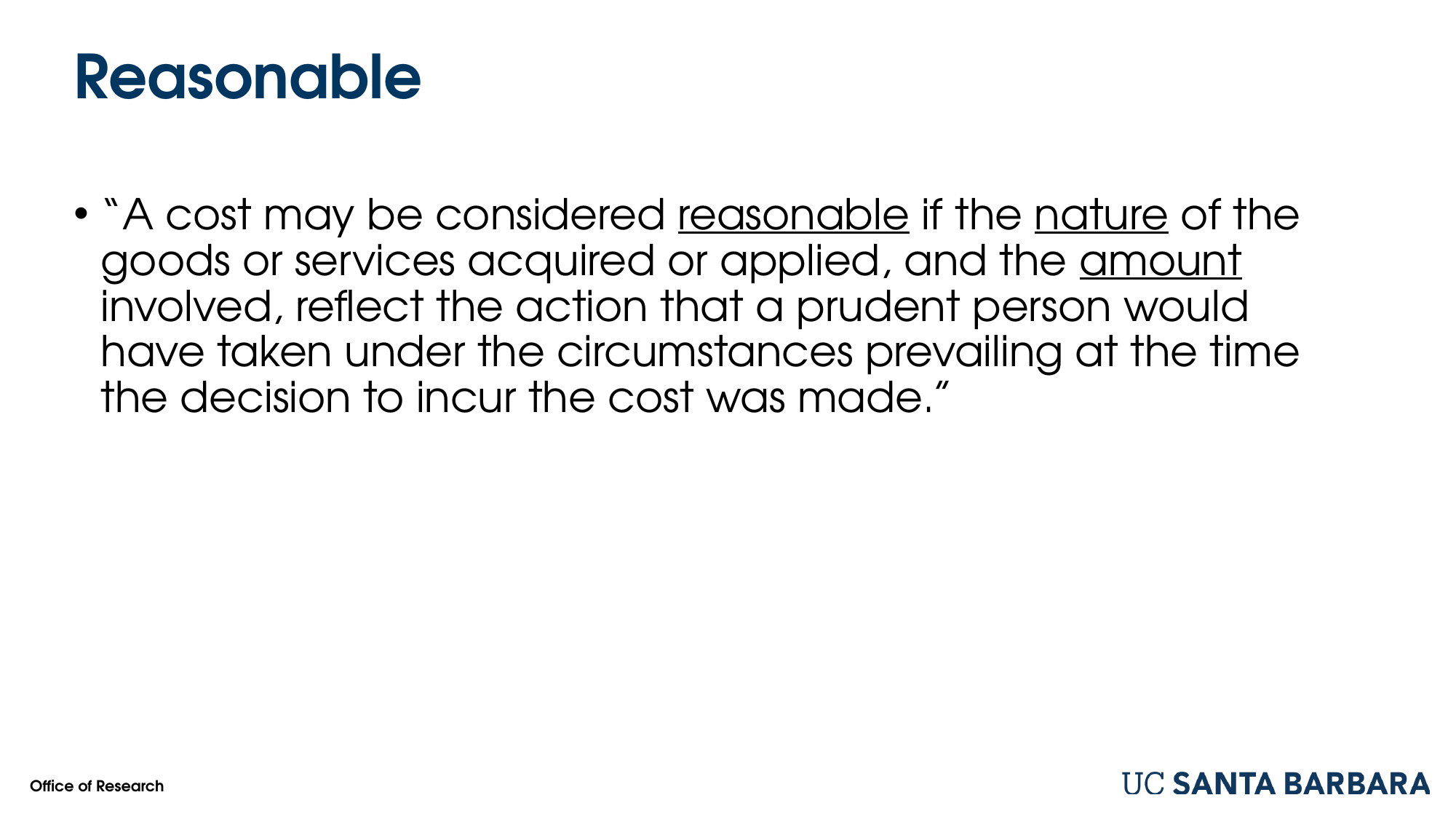

# Reasonable
“A cost may be considered reasonable if the nature of the goods or services acquired or applied, and the amount involved, reflect the action that a prudent person would have taken under the circumstances prevailing at the time the decision to incur the cost was made.”